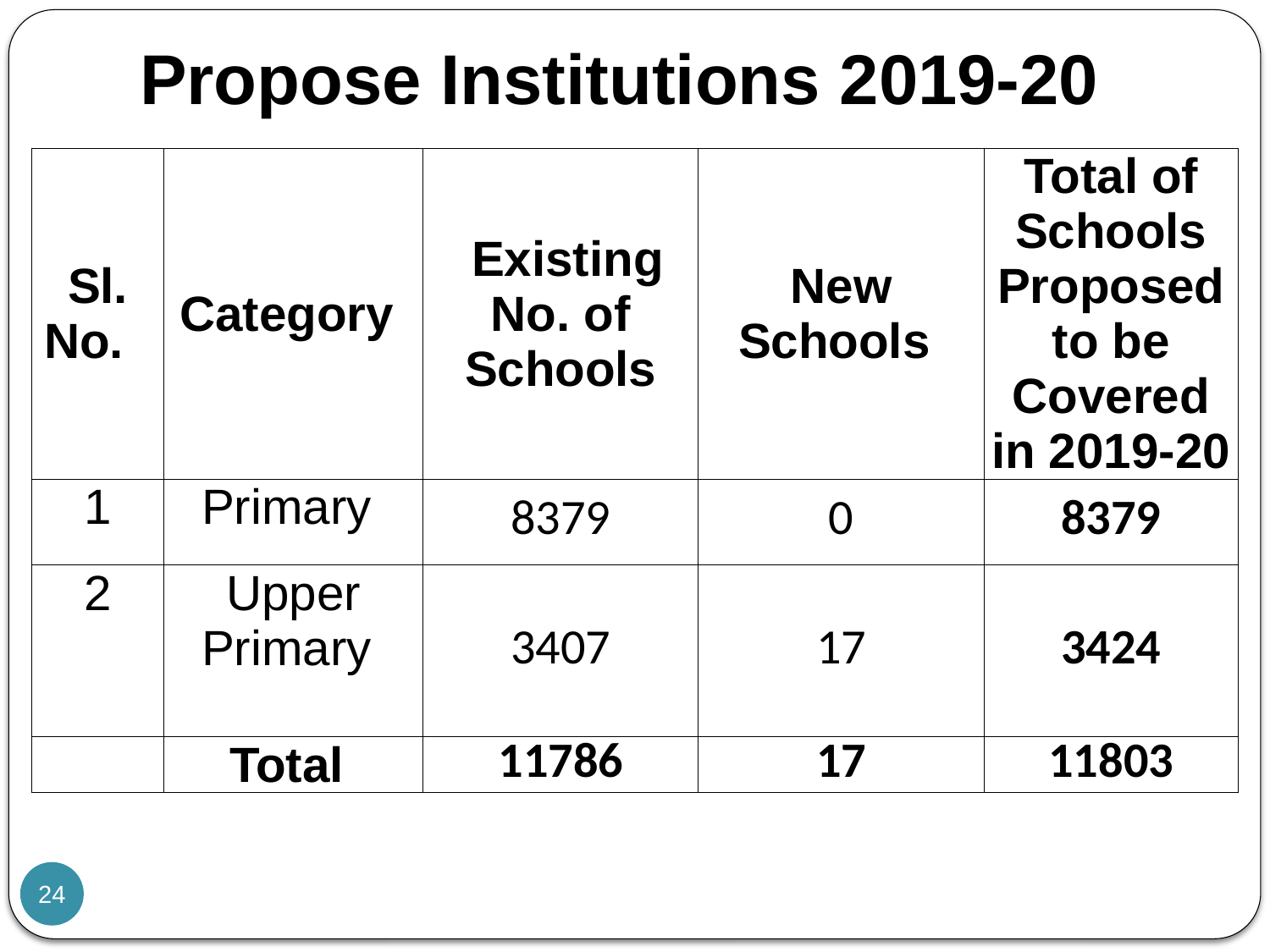

# Propose Institutions 2019-20
| Sl. No. | Category | Existing No. of Schools | New Schools | Total of Schools Proposed to be Covered in 2019-20 |
| --- | --- | --- | --- | --- |
| 1 | Primary | 8379 | 0 | 8379 |
| 2 | Upper Primary | 3407 | 17 | 3424 |
|  | Total | 11786 | 17 | 11803 |
24